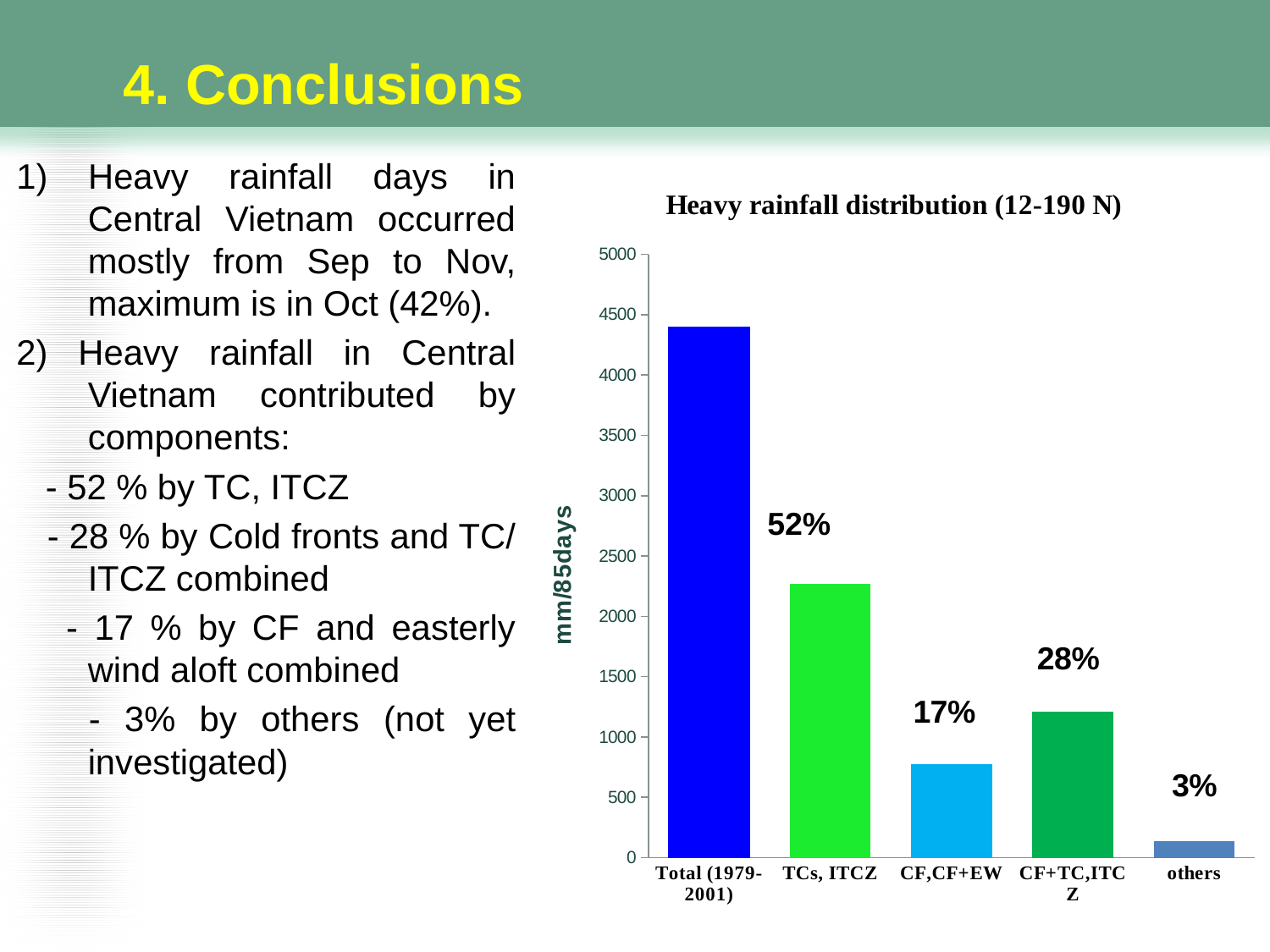

4. Conclusions
1) Heavy rainfall days in Central Vietnam occurred mostly from Sep to Nov, maximum is in Oct (42%).
2) Heavy rainfall in Central Vietnam contributed by components:
   - 52 % by TC, ITCZ
   - 28 % by Cold fronts and TC/ ITCZ combined
   - 17 % by CF and easterly wind aloft combined
   - 3% by others (not yet investigated)

### Chart: Heavy rainfall distribution (12-190 N)

| Category |  |
|---|---|
| Total (1979-2001) | 4395.64 |
| TCs, ITCZ | 2271.0 |
| CF,CF+EW | 774.3800000000001 |
| CF+TC,ITCZ | 1210.12 |
| others | 140.14 |
52%